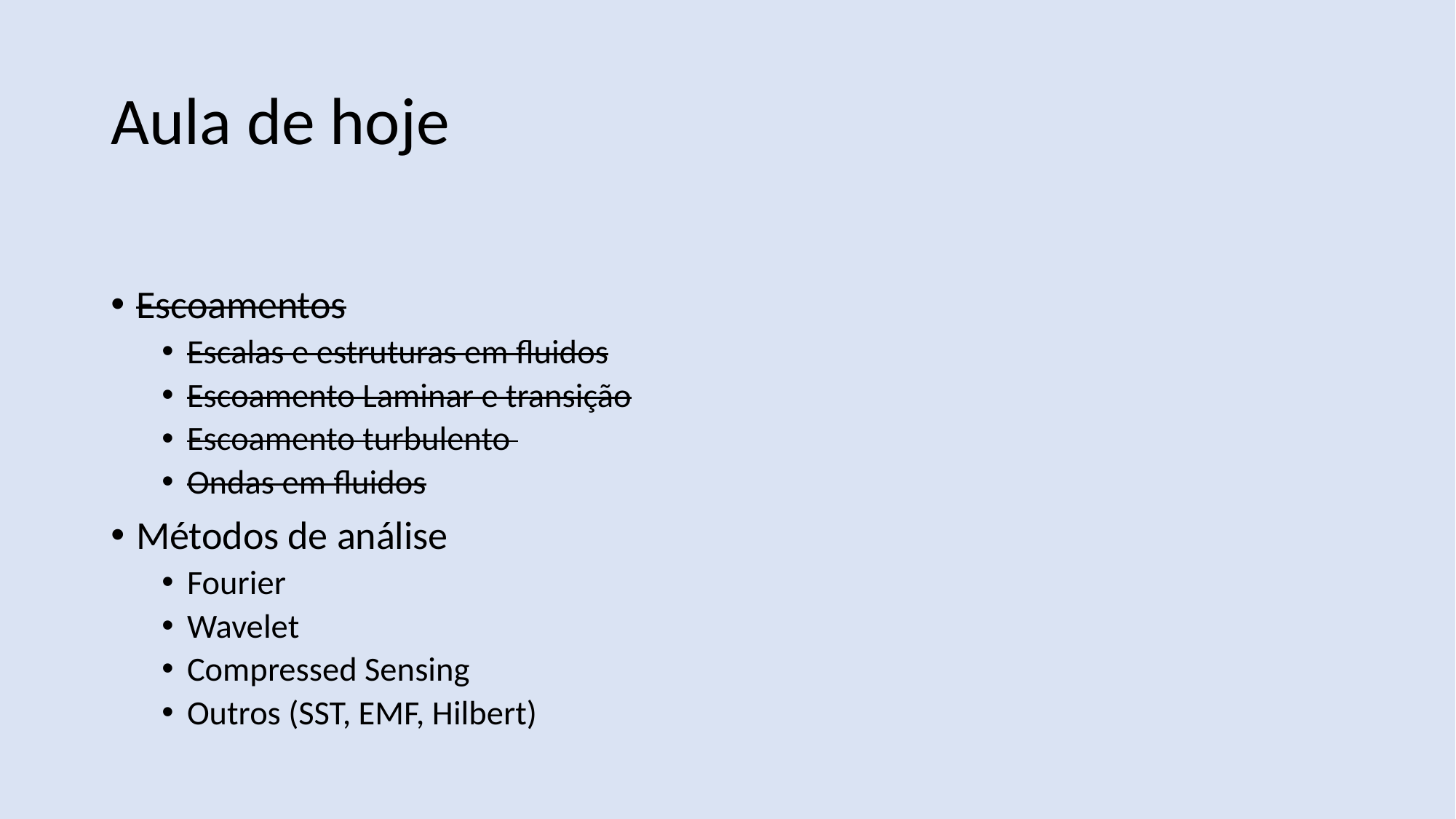

# Aula de hoje

Escoamentos
Escalas e estruturas em fluidos
Escoamento Laminar e transição
Escoamento turbulento
Ondas em fluidos
Métodos de análise
Fourier
Wavelet
Compressed Sensing
Outros (SST, EMF, Hilbert)